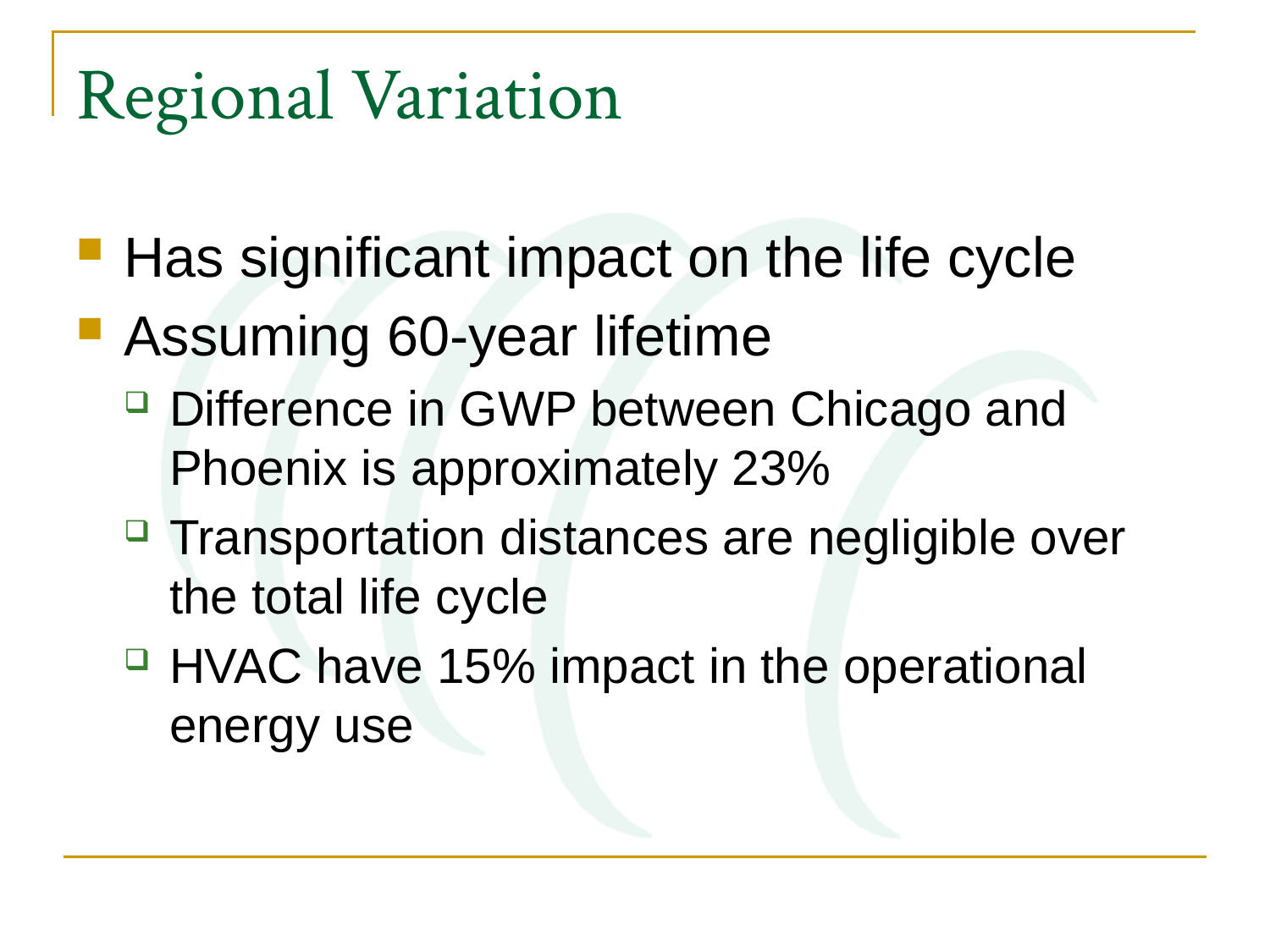

# Regional Variation
Has significant impact on the life cycle
Assuming 60-year lifetime
Difference in GWP between Chicago and Phoenix is approximately 23%
Transportation distances are negligible over the total life cycle
HVAC have 15% impact in the operational energy use